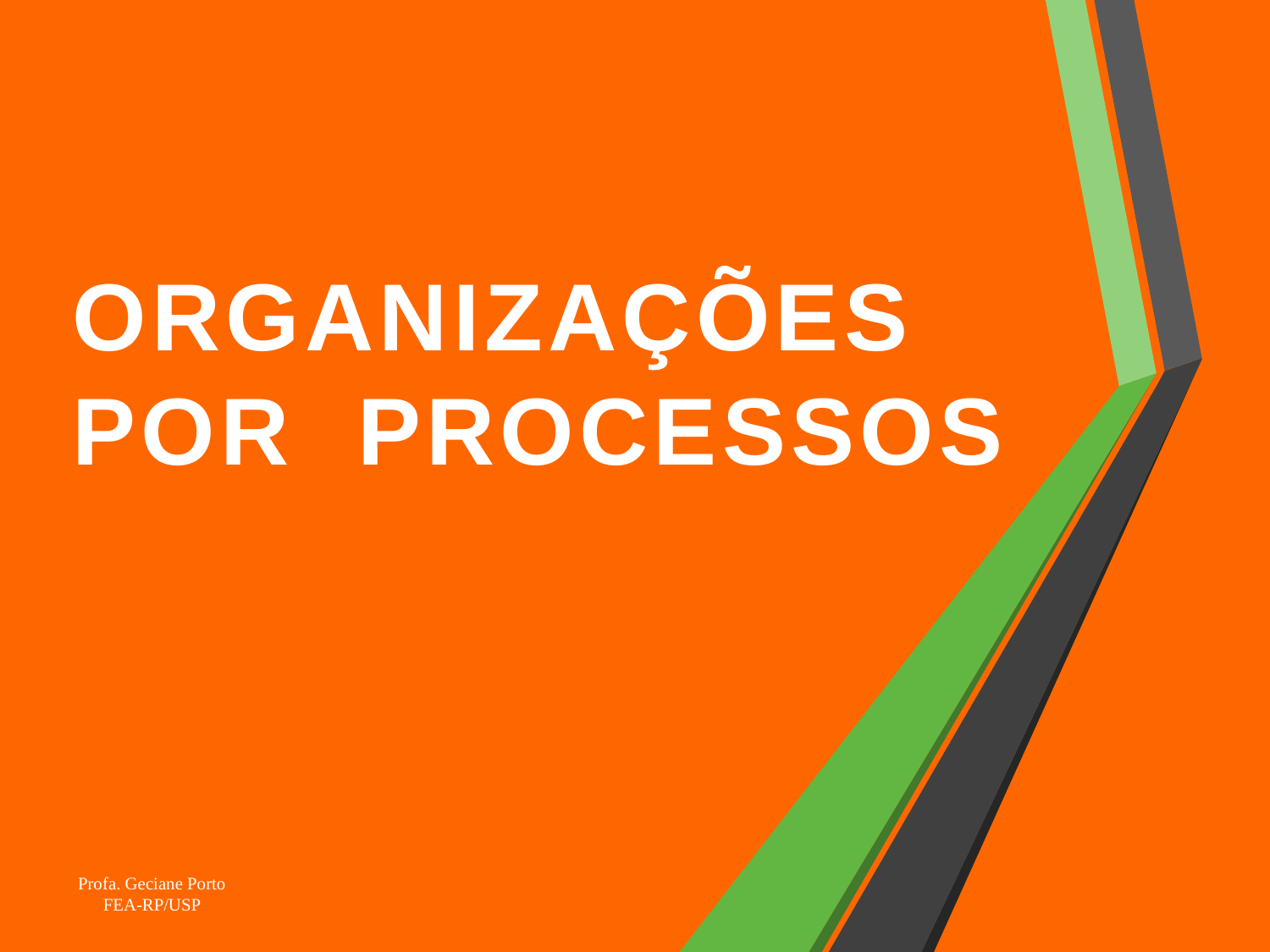

# ORGANIZAÇÕES POR  PROCESSOS
Profa. Geciane Porto
FEA-RP/USP